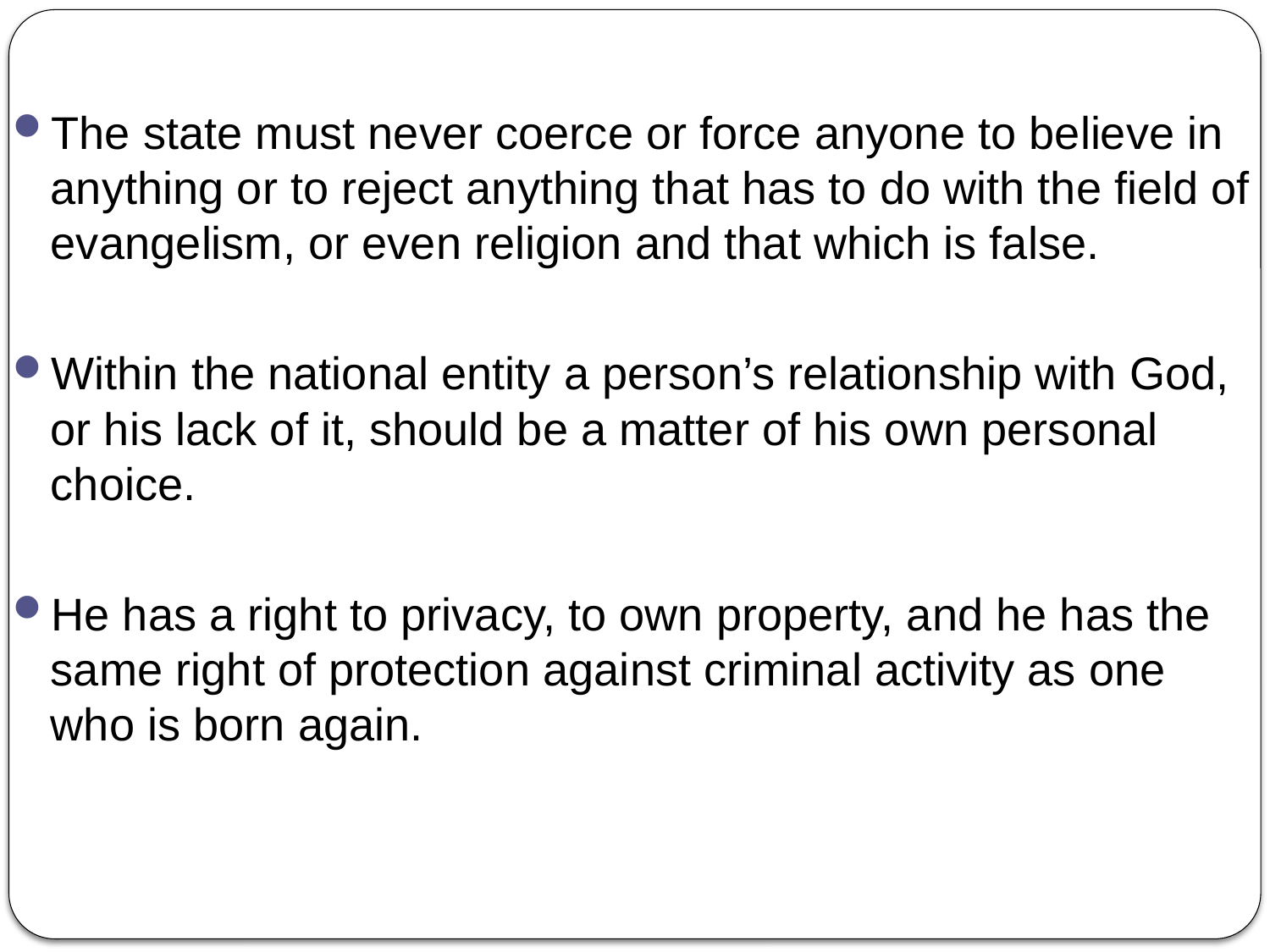

The state must never coerce or force anyone to believe in anything or to reject anything that has to do with the field of evangelism, or even religion and that which is false.

Within the national entity a person’s relationship with God, or his lack of it, should be a matter of his own personal choice.

He has a right to privacy, to own property, and he has the same right of protection against criminal activity as one who is born again.